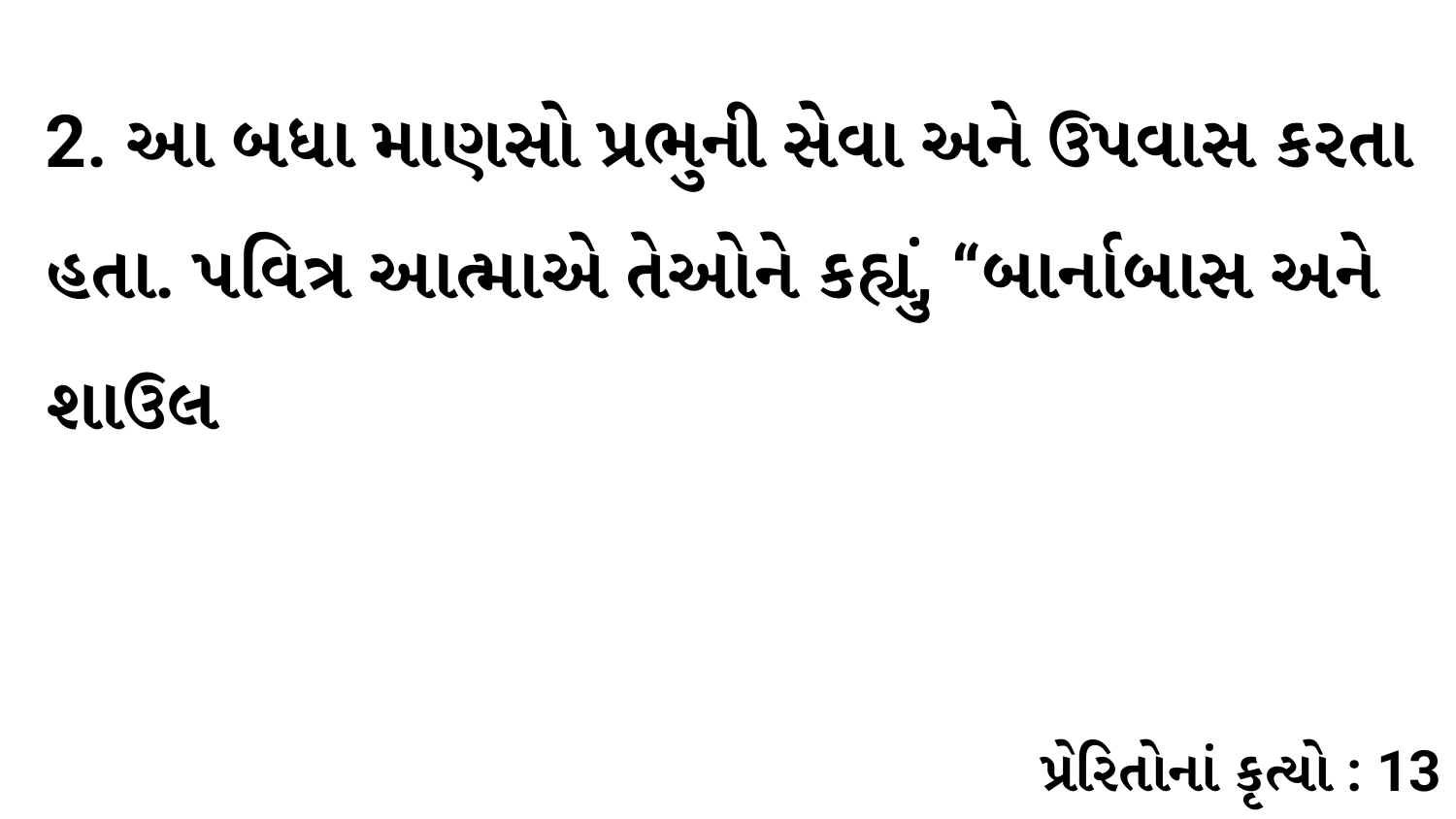

2. આ બધા માણસો પ્રભુની સેવા અને ઉપવાસ કરતા હતા. પવિત્ર આત્માએ તેઓને કહ્યું, “બાર્નાબાસ અને શાઉલ
પ્રેરિતોનાં કૃત્યો : 13